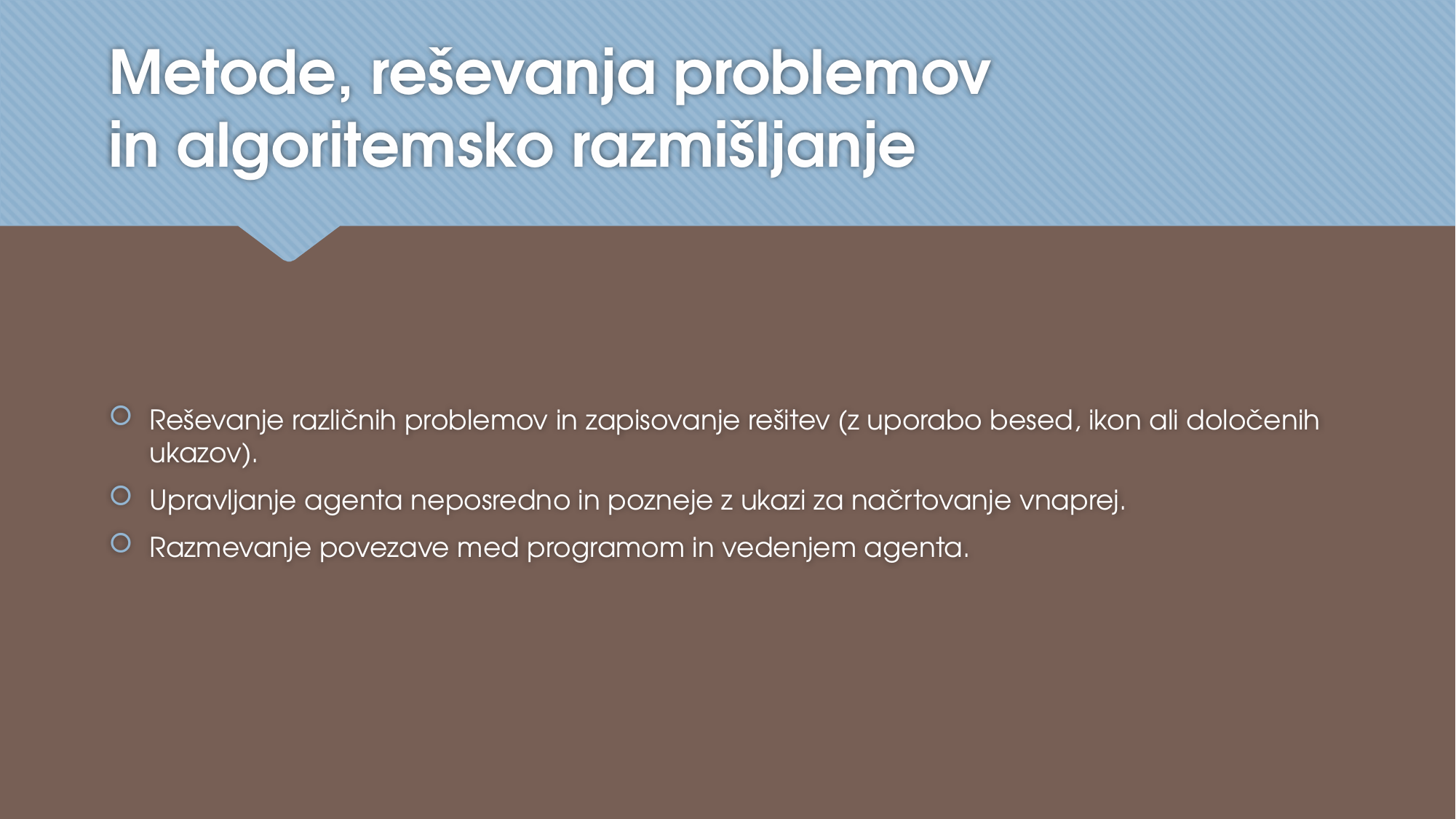

# Metode, reševanja problemov in algoritemsko razmišljanje
Reševanje različnih problemov in zapisovanje rešitev (z uporabo besed, ikon ali določenih ukazov).
Upravljanje agenta neposredno in pozneje z ukazi za načrtovanje vnaprej.
Razmevanje povezave med programom in vedenjem agenta.